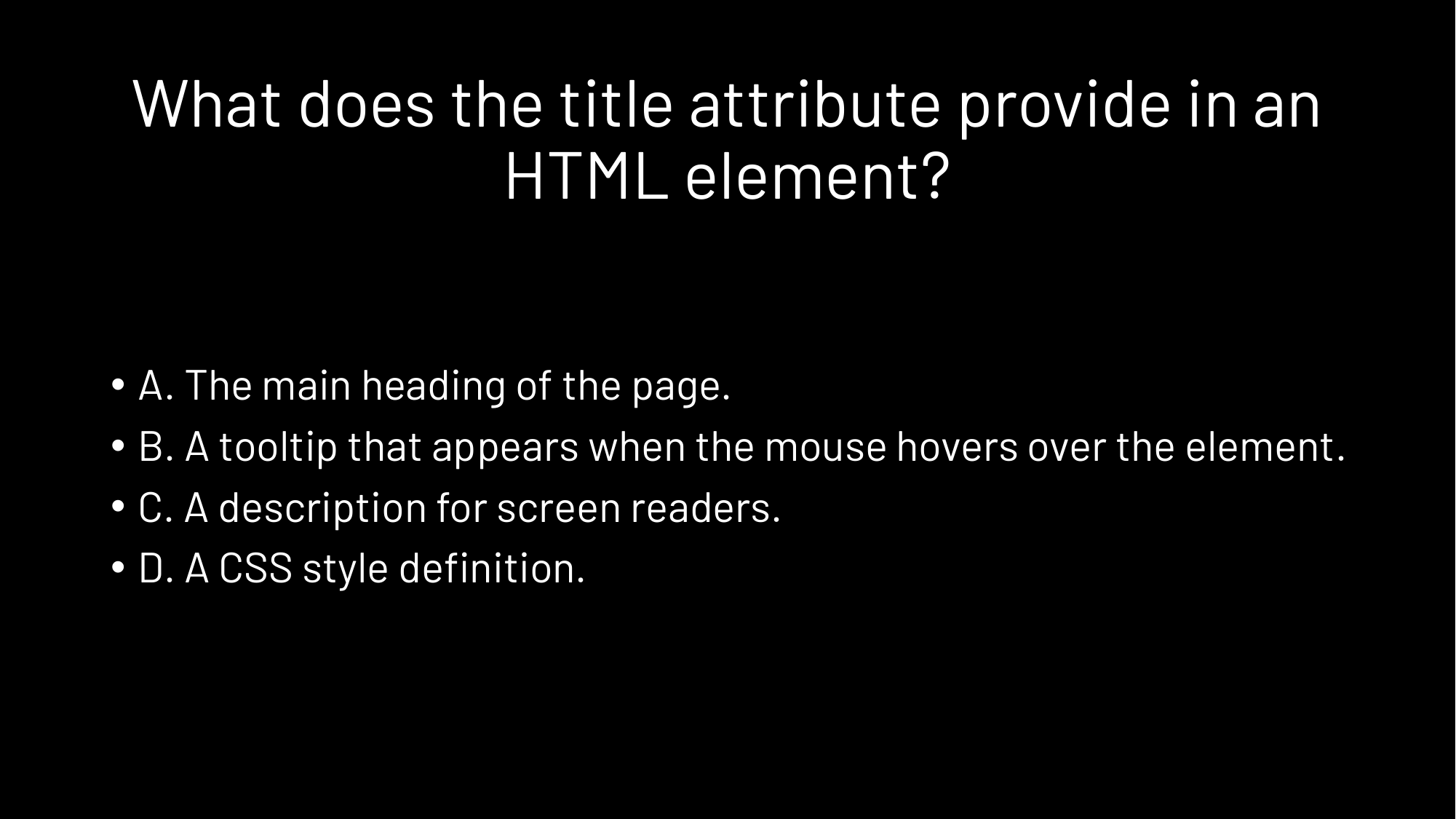

# What does the title attribute provide in an HTML element?
A. The main heading of the page.
B. A tooltip that appears when the mouse hovers over the element.
C. A description for screen readers.
D. A CSS style definition.